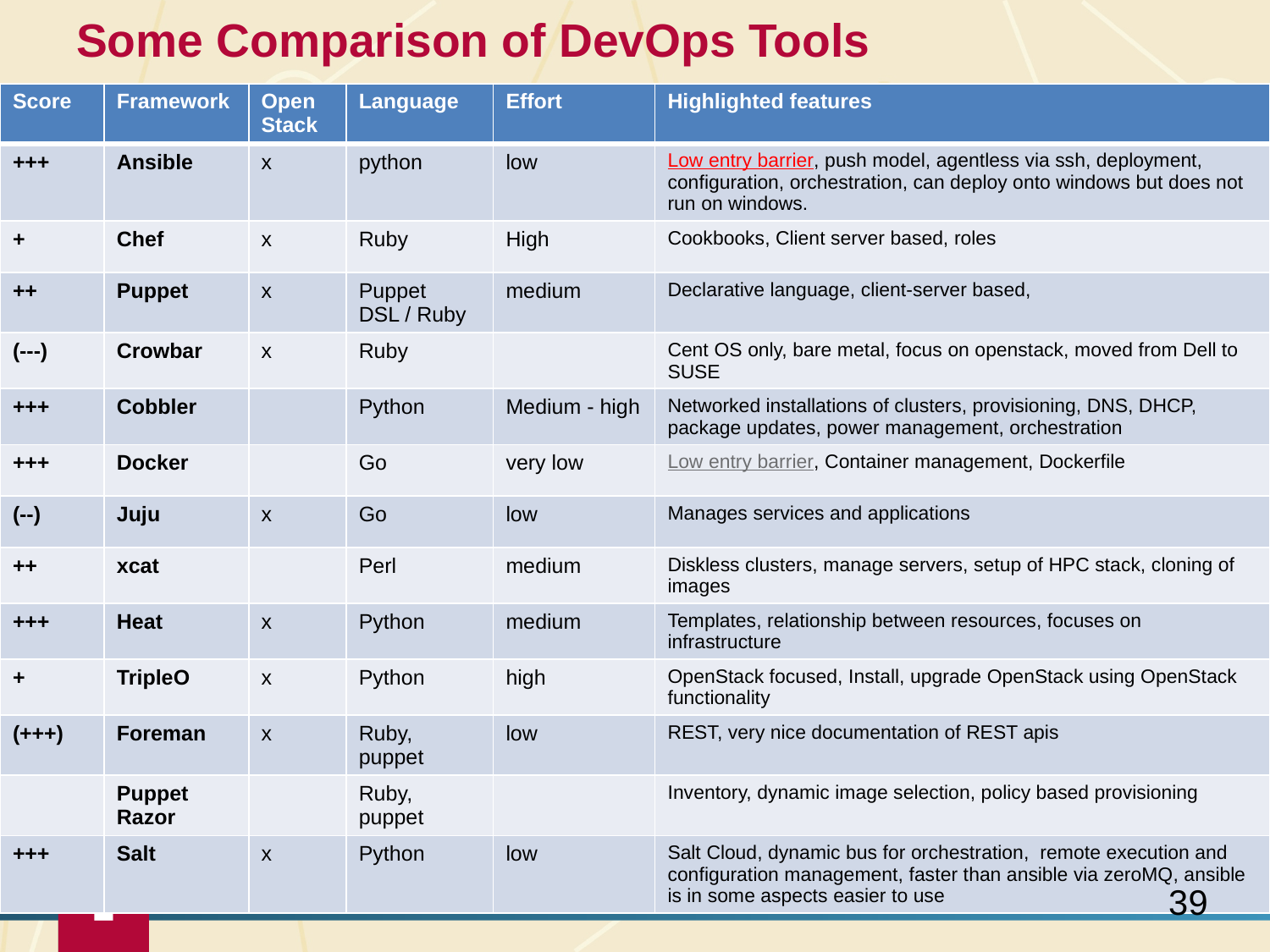

# Some Comparison of DevOps Tools
| Score | Framework | Open Stack | Language | Effort | Highlighted features |
| --- | --- | --- | --- | --- | --- |
| +++ | Ansible | x | python | low | Low entry barrier, push model, agentless via ssh, deployment, configuration, orchestration, can deploy onto windows but does not run on windows. |
| + | Chef | x | Ruby | High | Cookbooks, Client server based, roles |
| ++ | Puppet | x | Puppet DSL / Ruby | medium | Declarative language, client-server based, |
| (---) | Crowbar | x | Ruby |  | Cent OS only, bare metal, focus on openstack, moved from Dell to SUSE |
| +++ | Cobbler |  | Python | Medium - high | Networked installations of clusters, provisioning, DNS, DHCP, package updates, power management, orchestration |
| +++ | Docker |  | Go | very low | Low entry barrier, Container management, Dockerfile |
| (--) | Juju | x | Go | low | Manages services and applications |
| ++ | xcat |  | Perl | medium | Diskless clusters, manage servers, setup of HPC stack, cloning of images |
| +++ | Heat | x | Python | medium | Templates, relationship between resources, focuses on infrastructure |
| + | TripleO | x | Python | high | OpenStack focused, Install, upgrade OpenStack using OpenStack functionality |
| (+++) | Foreman | x | Ruby, puppet | low | REST, very nice documentation of REST apis |
|  | Puppet Razor |  | Ruby, puppet |  | Inventory, dynamic image selection, policy based provisioning |
| +++ | Salt | x | Python | low | Salt Cloud, dynamic bus for orchestration, remote execution and configuration management, faster than ansible via zeroMQ, ansible is in some aspects easier to use |
39